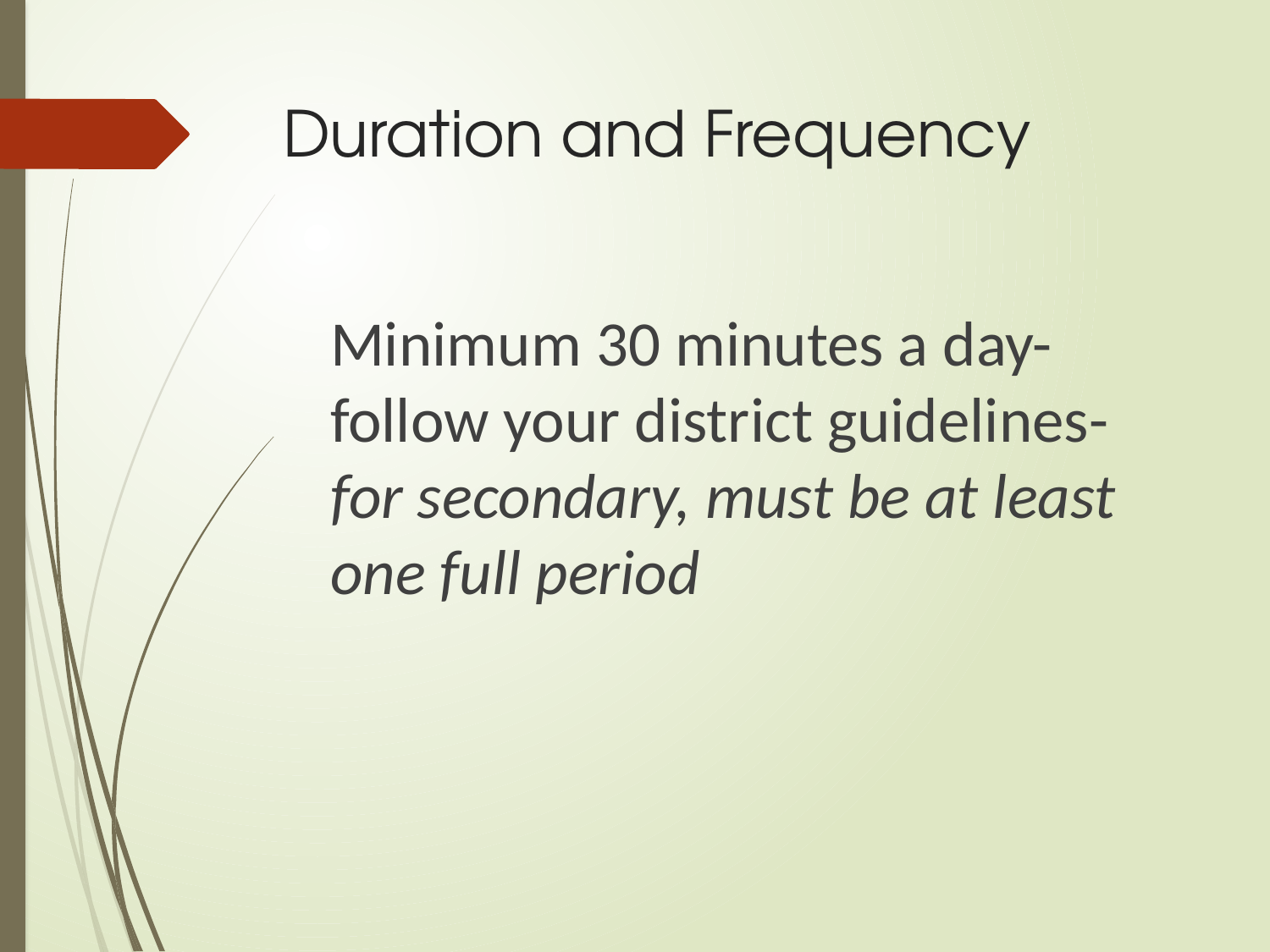

# Duration and Frequency
	Minimum 30 minutes a day- follow your district guidelines-for secondary, must be at least one full period